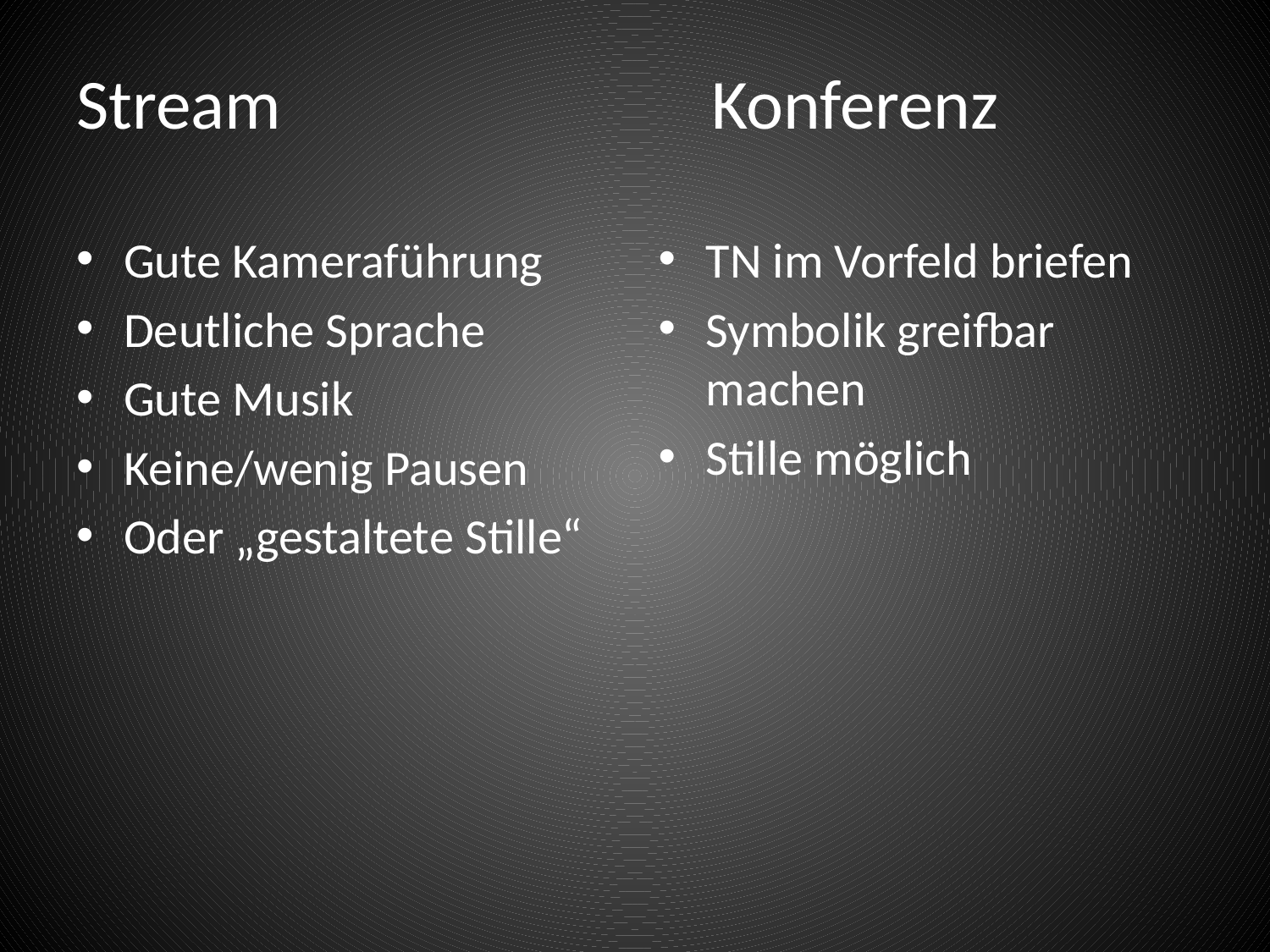

# Stream				Konferenz
Gute Kameraführung
Deutliche Sprache
Gute Musik
Keine/wenig Pausen
Oder „gestaltete Stille“
TN im Vorfeld briefen
Symbolik greifbar machen
Stille möglich